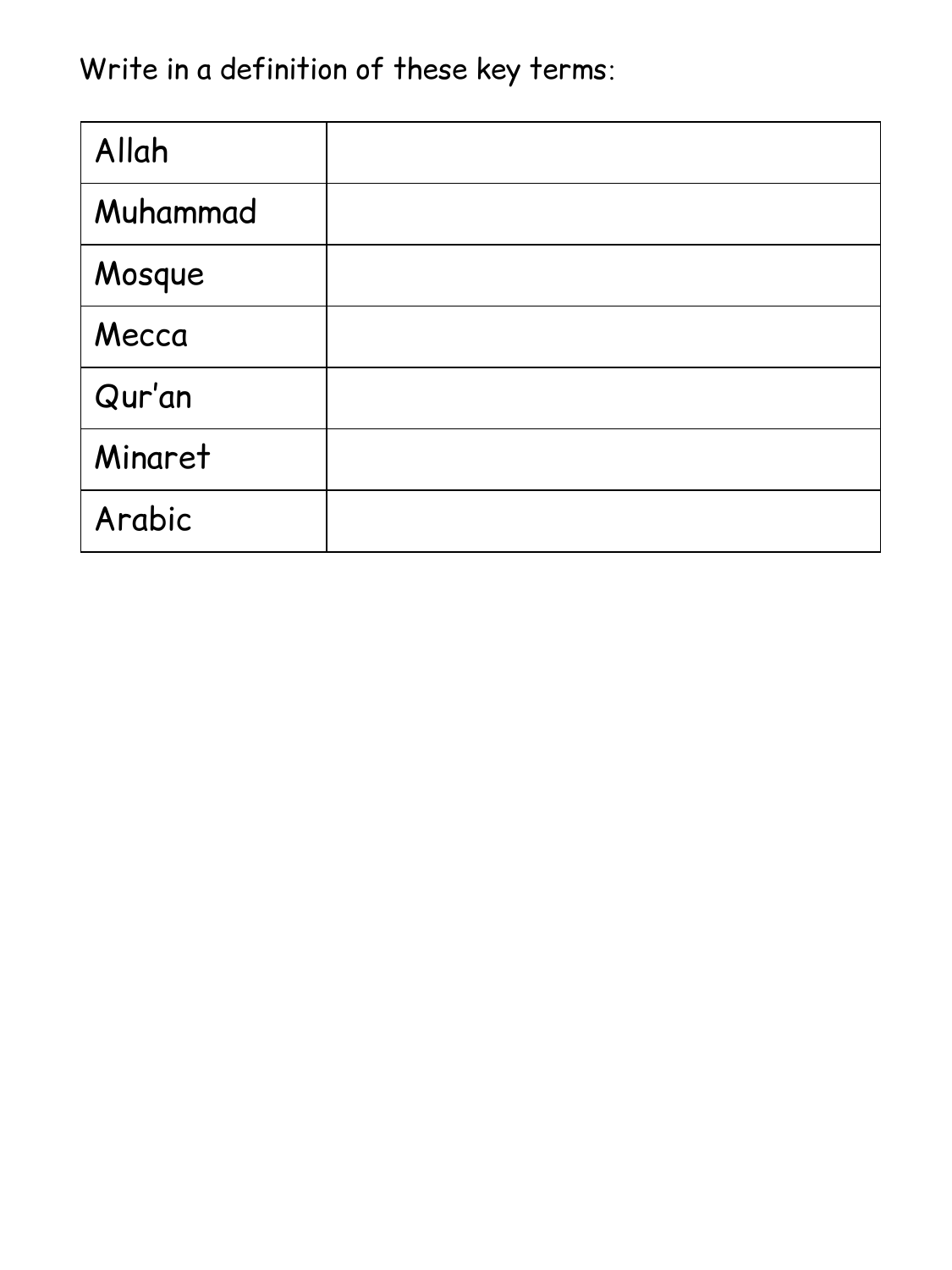

Write in a definition of these key terms:

| Allah |  |
| --- | --- |
| Muhammad |  |
| Mosque |  |
| Mecca |  |
| Qur’an |  |
| Minaret |  |
| Arabic |  |